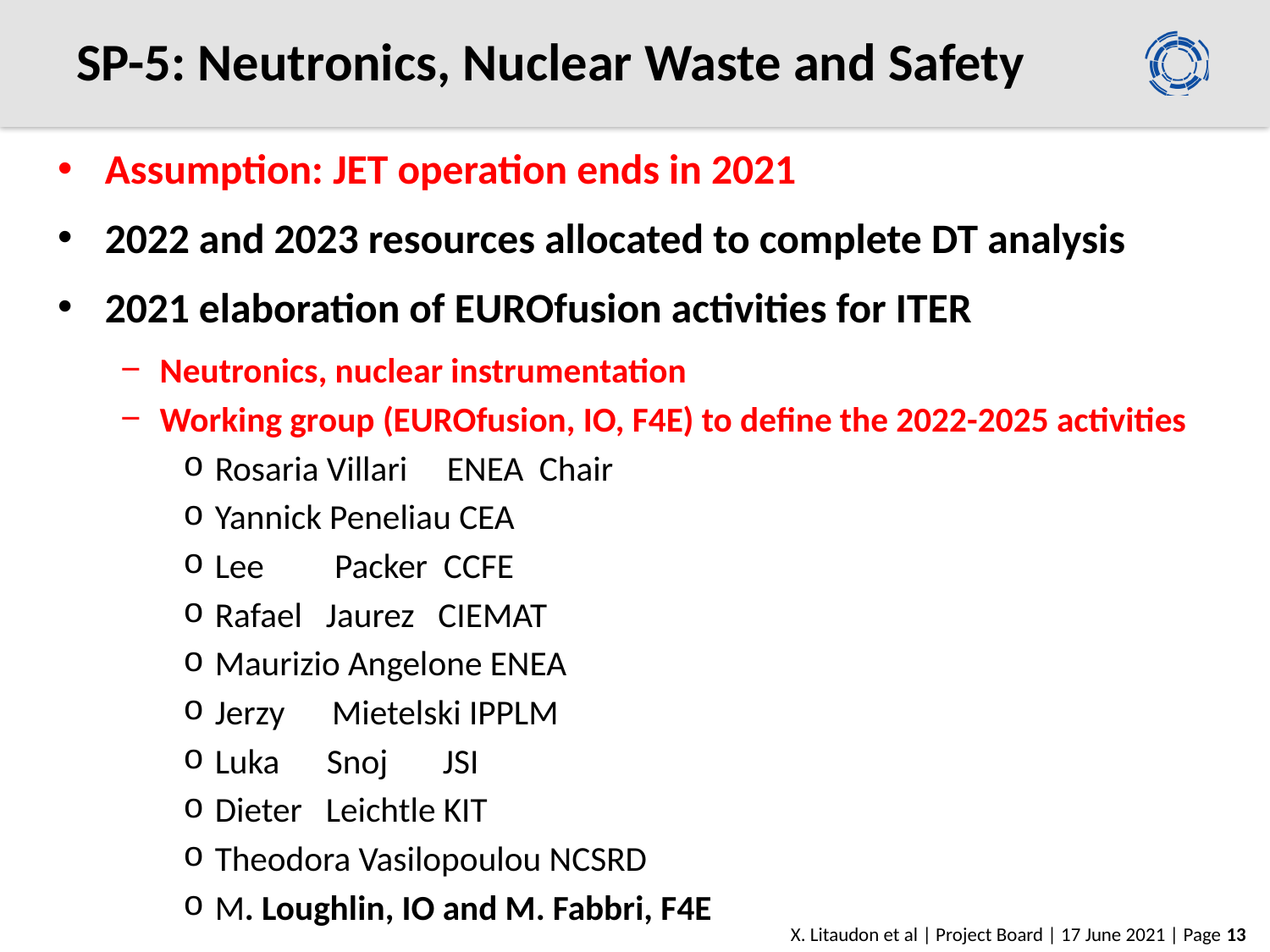

# SP-5: Neutronics, Nuclear Waste and Safety
Assumption: JET operation ends in 2021
2022 and 2023 resources allocated to complete DT analysis
2021 elaboration of EUROfusion activities for ITER
Neutronics, nuclear instrumentation
Working group (EUROfusion, IO, F4E) to define the 2022-2025 activities
Rosaria Villari     ENEA  Chair
Yannick Peneliau CEA
Lee         Packer  CCFE
Rafael   Jaurez   CIEMAT
Maurizio Angelone ENEA
Jerzy      Mietelski IPPLM
Luka      Snoj       JSI
Dieter   Leichtle KIT
Theodora Vasilopoulou NCSRD
M. Loughlin, IO and M. Fabbri, F4E